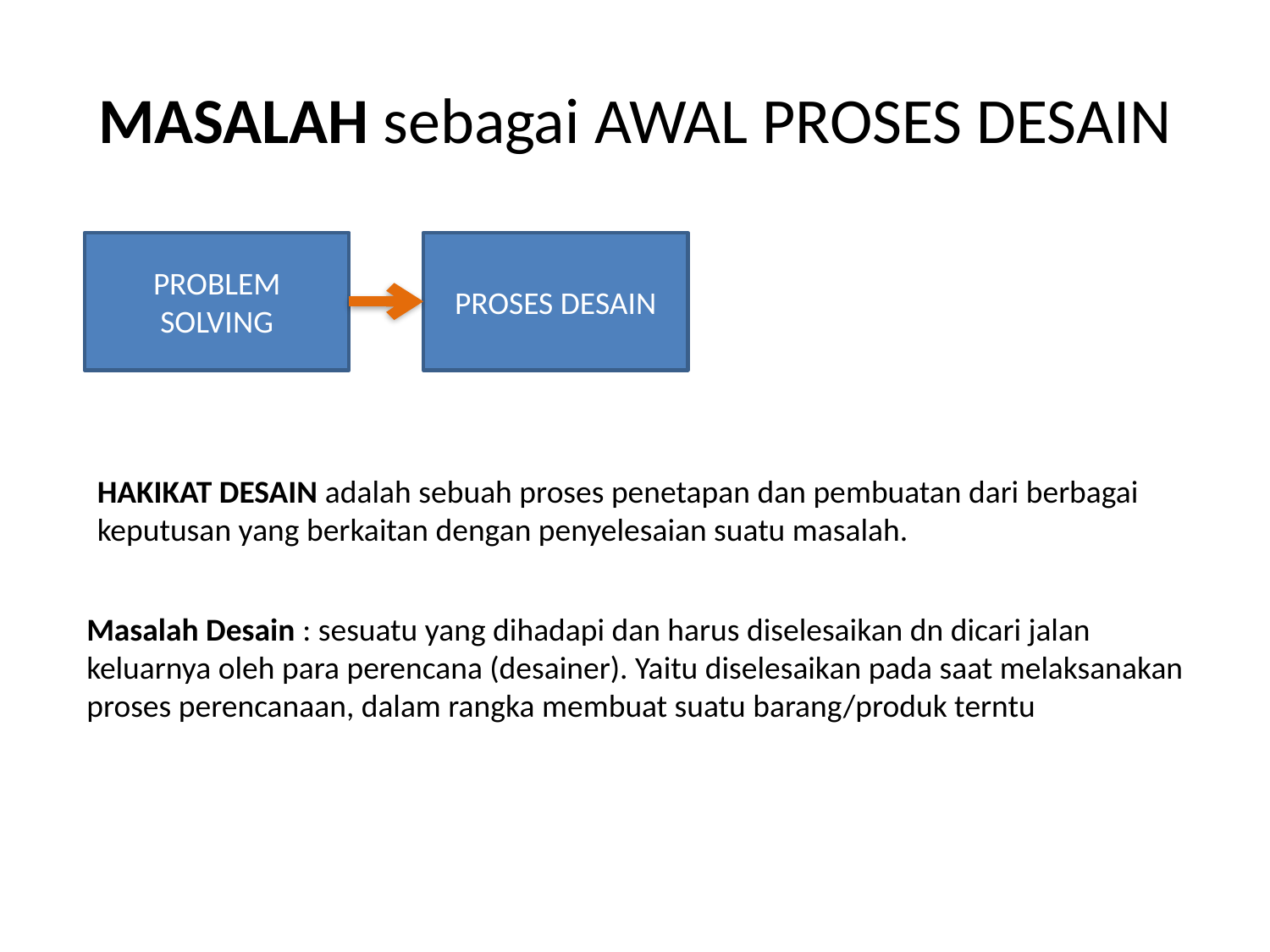

# MASALAH sebagai AWAL PROSES DESAIN

PROBLEM SOLVING

PROSES DESAIN

HAKIKAT DESAIN adalah sebuah proses penetapan dan pembuatan dari berbagai keputusan yang berkaitan dengan penyelesaian suatu masalah.
Masalah Desain : sesuatu yang dihadapi dan harus diselesaikan dn dicari jalan keluarnya oleh para perencana (desainer). Yaitu diselesaikan pada saat melaksanakan proses perencanaan, dalam rangka membuat suatu barang/produk terntu